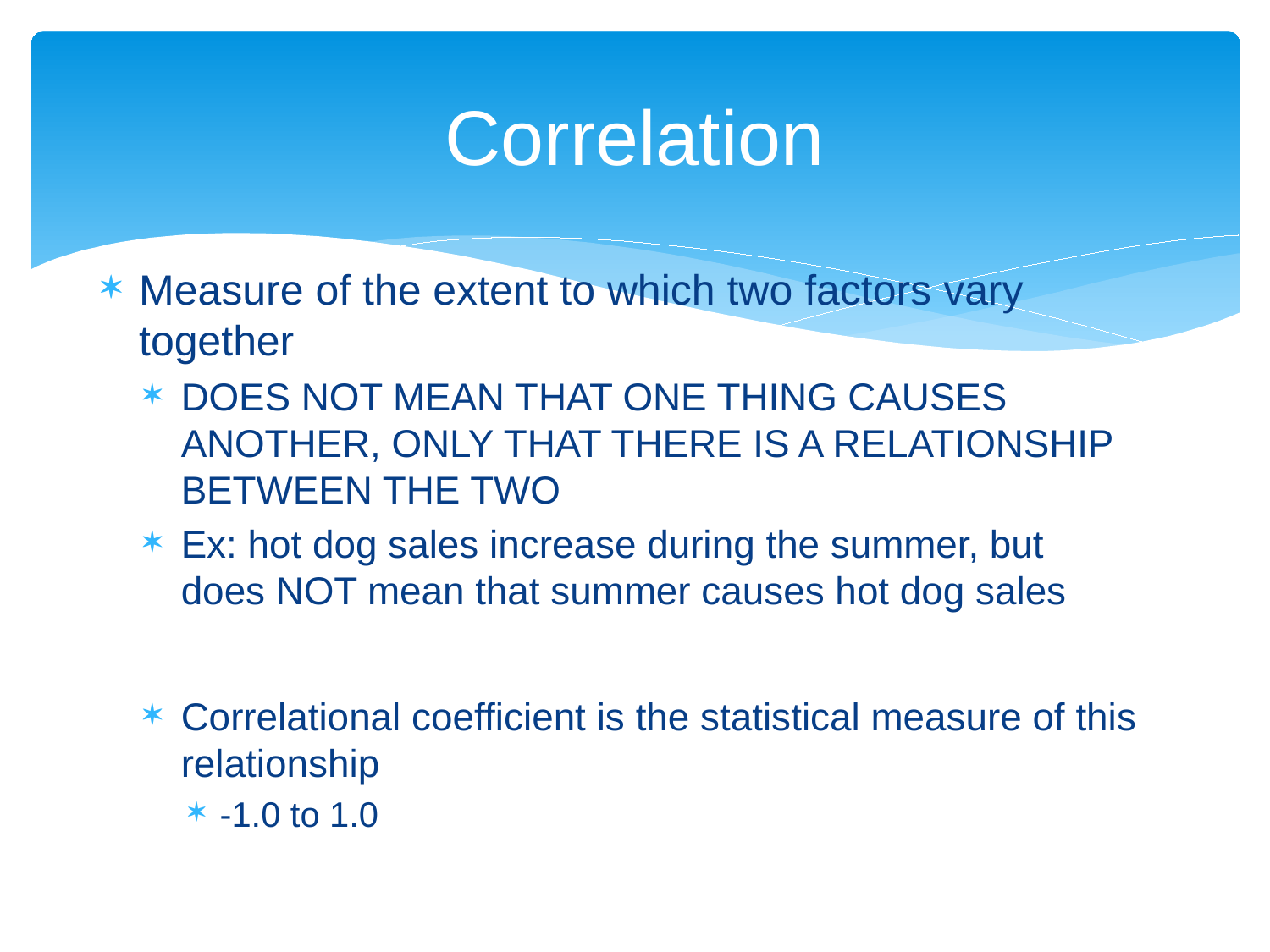

# Correlation
Measure of the extent to which two factors vary together
DOES NOT MEAN THAT ONE THING CAUSES ANOTHER, ONLY THAT THERE IS A RELATIONSHIP BETWEEN THE TWO
Ex: hot dog sales increase during the summer, but does NOT mean that summer causes hot dog sales

Correlational coefficient is the statistical measure of this relationship
-1.0 to 1.0